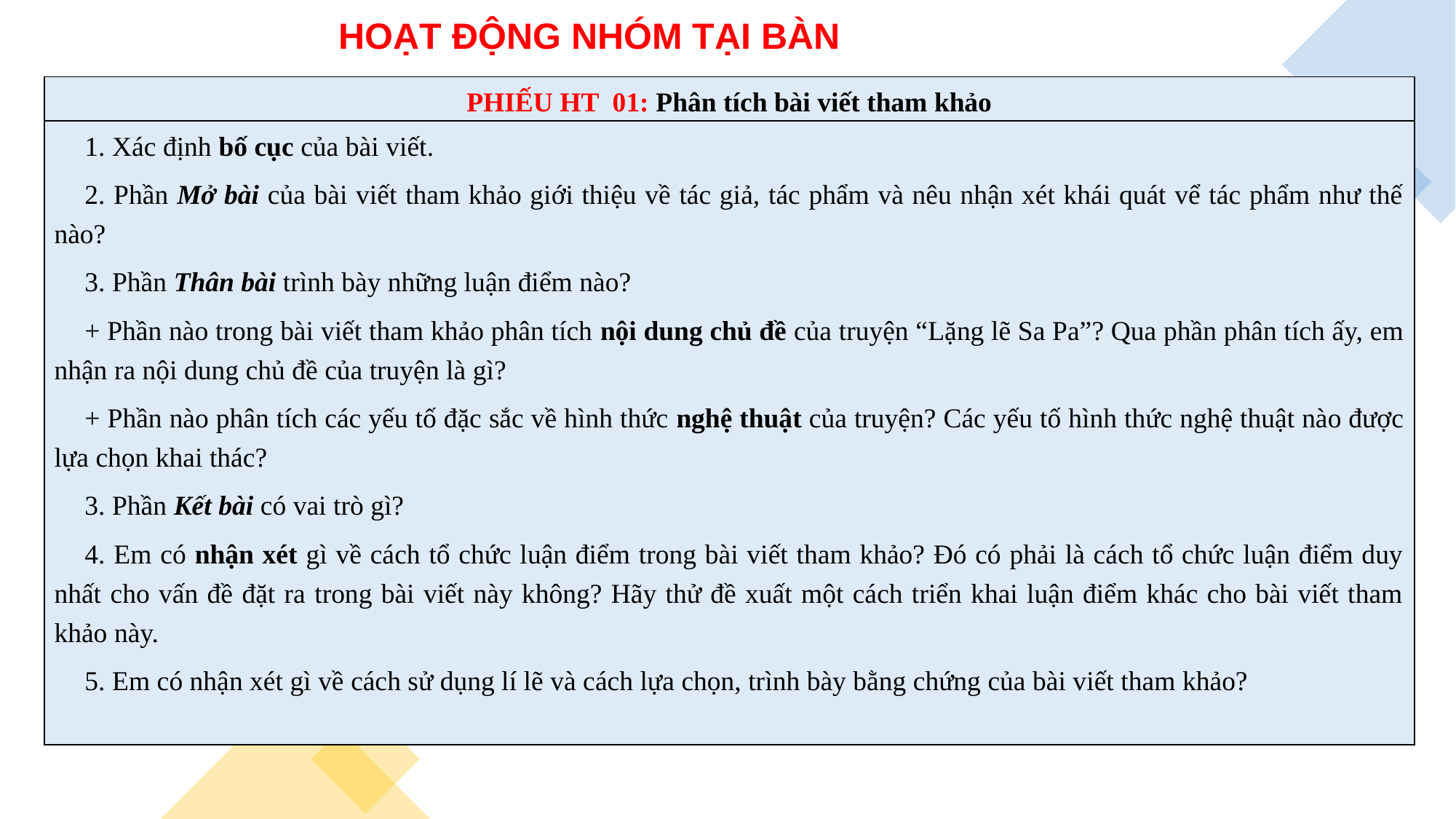

HOẠT ĐỘNG NHÓM TẠI BÀN
| PHIẾU HT 01: Phân tích bài viết tham khảo |
| --- |
| 1. Xác định bố cục của bài viết. 2. Phần Mở bài của bài viết tham khảo giới thiệu về tác giả, tác phẩm và nêu nhận xét khái quát vể tác phẩm như thế nào? 3. Phần Thân bài trình bày những luận điểm nào? + Phần nào trong bài viết tham khảo phân tích nội dung chủ đề của truyện “Lặng lẽ Sa Pa”? Qua phần phân tích ấy, em nhận ra nội dung chủ đề của truyện là gì? + Phần nào phân tích các yếu tố đặc sắc về hình thức nghệ thuật của truyện? Các yếu tố hình thức nghệ thuật nào được lựa chọn khai thác? 3. Phần Kết bài có vai trò gì? 4. Em có nhận xét gì về cách tổ chức luận điểm trong bài viết tham khảo? Đó có phải là cách tổ chức luận điểm duy nhất cho vấn đề đặt ra trong bài viết này không? Hãy thử đề xuất một cách triển khai luận điểm khác cho bài viết tham khảo này. 5. Em có nhận xét gì về cách sử dụng lí lẽ và cách lựa chọn, trình bày bằng chứng của bài viết tham khảo? |